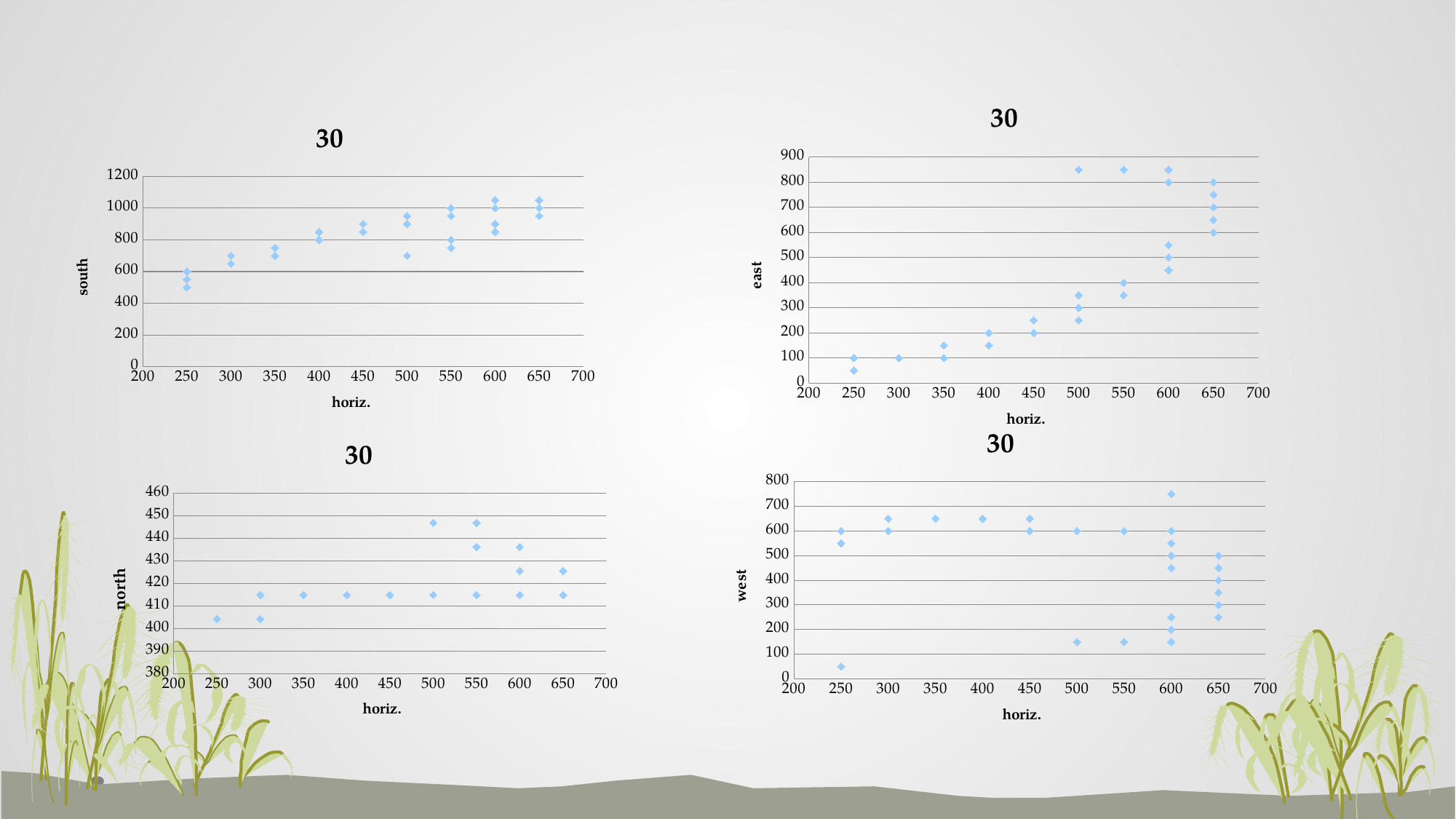

### Chart: 30

| Category |  |
|---|---|

### Chart: 30

| Category |  |
|---|---|

### Chart: 30

| Category |  |
|---|---|

### Chart: 30

| Category |  |
|---|---|